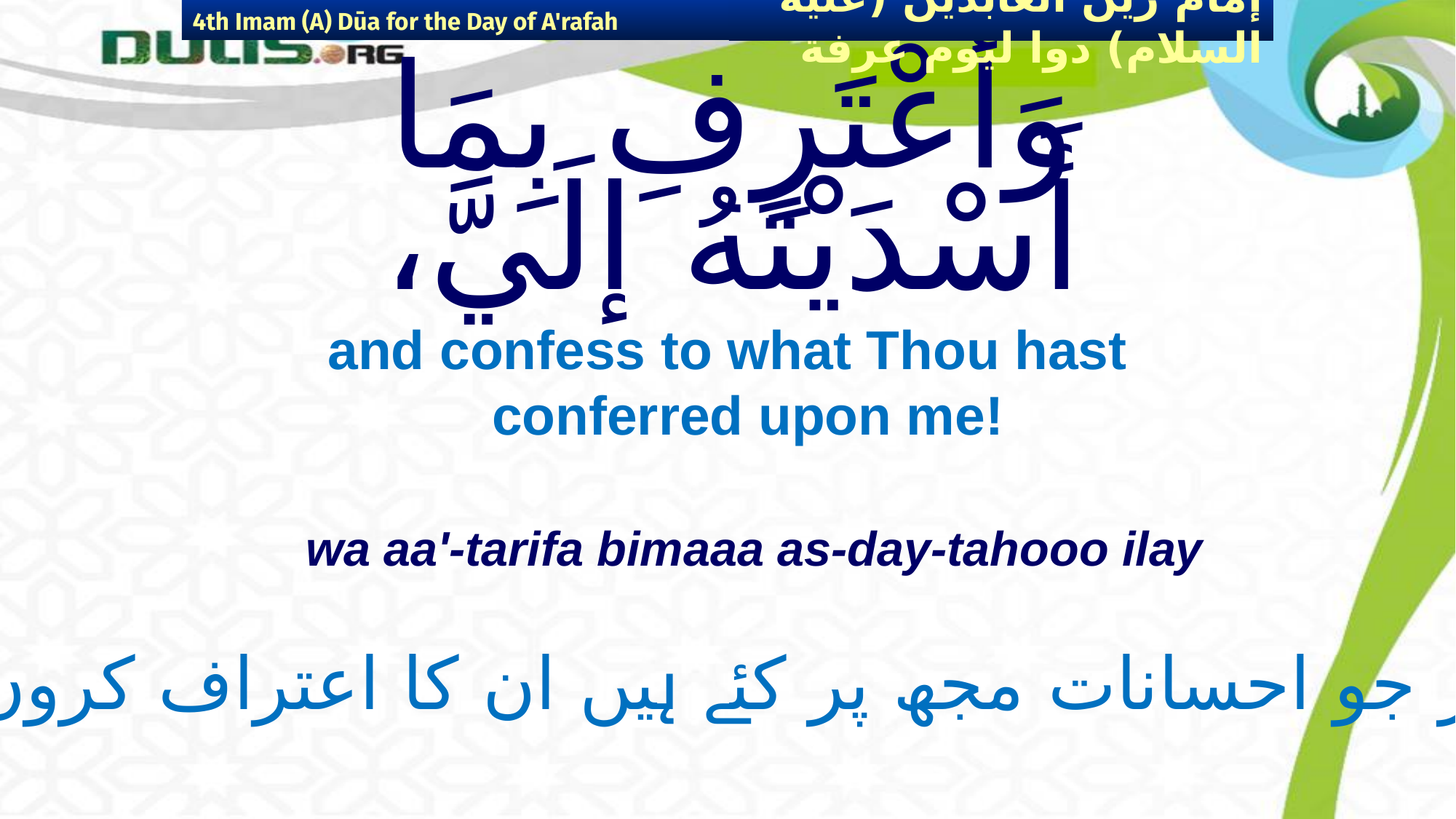

4th Imam (A) Dūa for the Day of A'rafah
إمام زين العابدين (عليه السلام) دوا ليوم عرفة
# وَأَعْتَرِفِ بِمَا أَسْدَيْتَهُ إلَيَّ،
and confess to what Thou hast conferred upon me!
wa aa'-tarifa bimaaa as-day-tahooo ilay
اور جو احسانات مجھ پر کئے ہیں ان کا اعتراف کروں